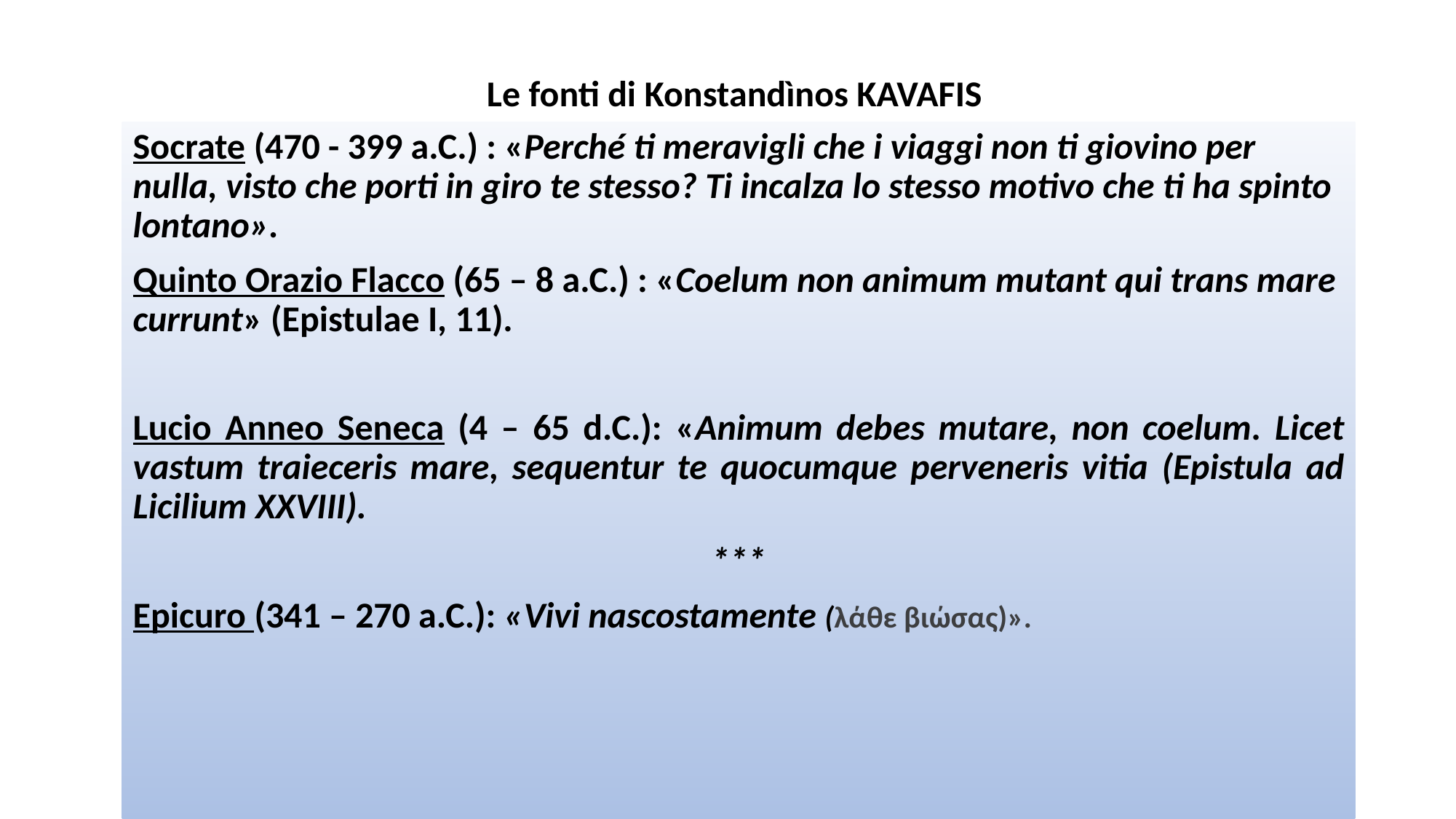

# Le fonti di Konstandìnos KAVAFIS
Socrate (470 - 399 a.C.) : «Perché ti meravigli che i viaggi non ti giovino per nulla, visto che porti in giro te stesso? Ti incalza lo stesso motivo che ti ha spinto lontano».
Quinto Orazio Flacco (65 – 8 a.C.) : «Coelum non animum mutant qui trans mare currunt» (Epistulae I, 11).

Lucio Anneo Seneca (4 – 65 d.C.): «Animum debes mutare, non coelum. Licet vastum traieceris mare, sequentur te quocumque perveneris vitia (Epistula ad Licilium XXVIII).
***
Epicuro (341 – 270 a.C.): «Vivi nascostamente (λάθε βιώσας)».